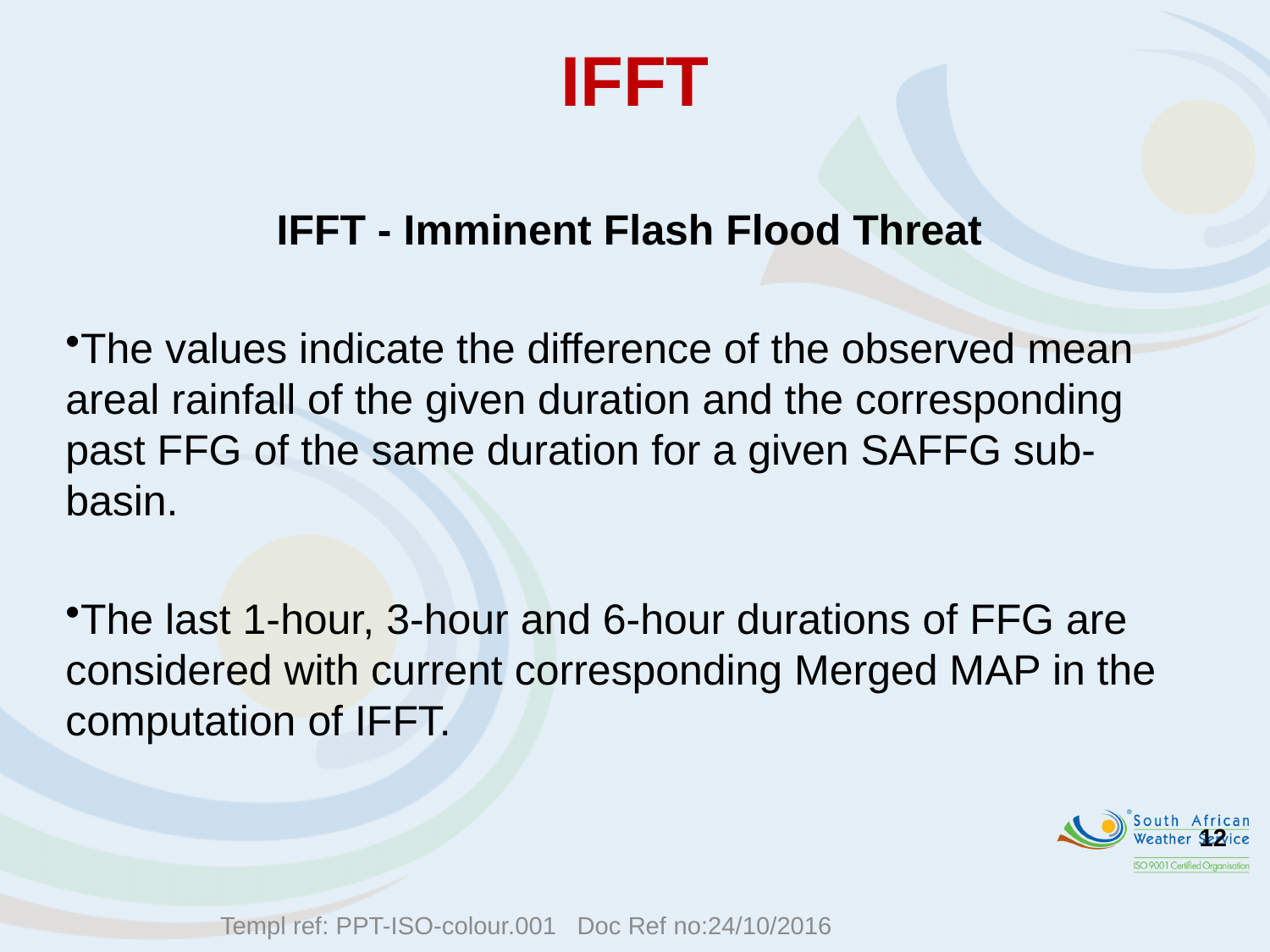

IFFT
IFFT - Imminent Flash Flood Threat

The values indicate the difference of the observed mean areal rainfall of the given duration and the corresponding past FFG of the same duration for a given SAFFG sub-basin.

The last 1-hour, 3-hour and 6-hour durations of FFG are considered with current corresponding Merged MAP in the computation of IFFT.

12
Templ ref: PPT-ISO-colour.001   Doc Ref no:24/10/2016